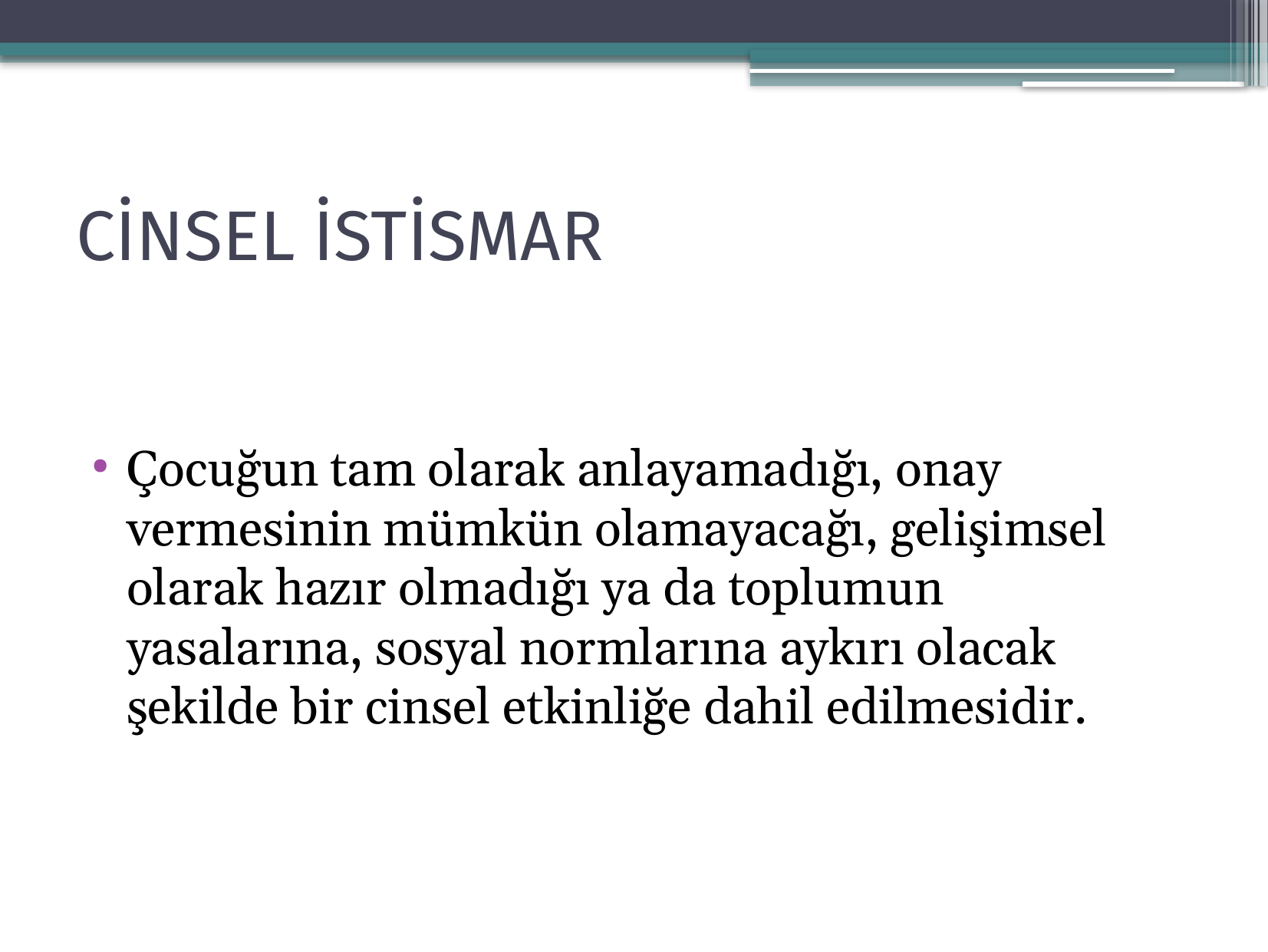

# CİNSEL İSTİSMAR
Çocuğun tam olarak anlayamadığı, onay vermesinin mümkün olamayacağı, gelişimsel olarak hazır olmadığı ya da toplumun yasalarına, sosyal normlarına aykırı olacak şekilde bir cinsel etkinliğe dahil edilmesidir.